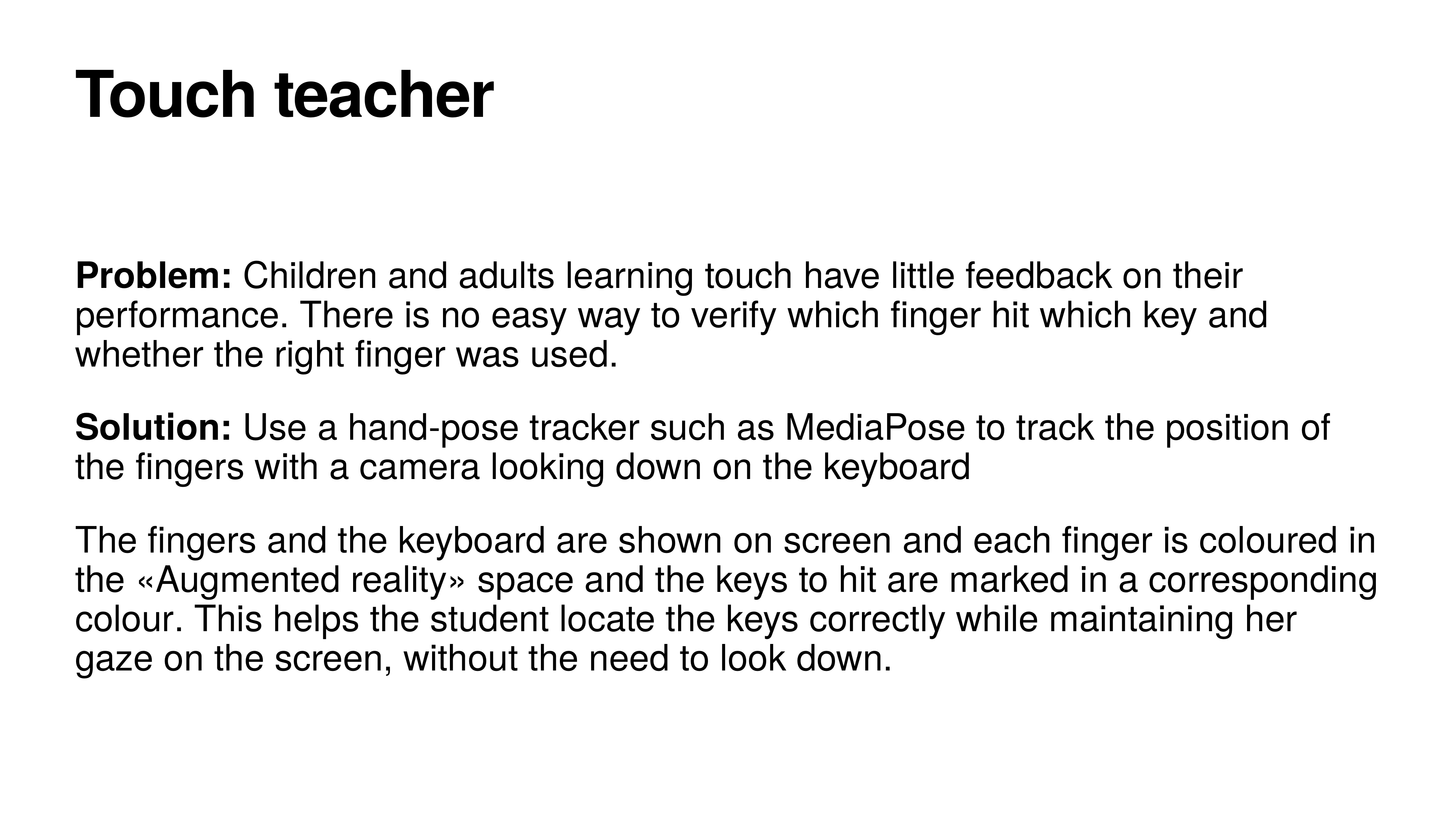

# Touch teacher

Problem: Children and adults learning touch have little feedback on their performance. There is no easy way to verify which finger hit which key and whether the right finger was used.
Solution: Use a hand-pose tracker such as MediaPose to track the position of the fingers with a camera looking down on the keyboard
The fingers and the keyboard are shown on screen and each finger is coloured in the «Augmented reality» space and the keys to hit are marked in a corresponding colour. This helps the student locate the keys correctly while maintaining her gaze on the screen, without the need to look down.